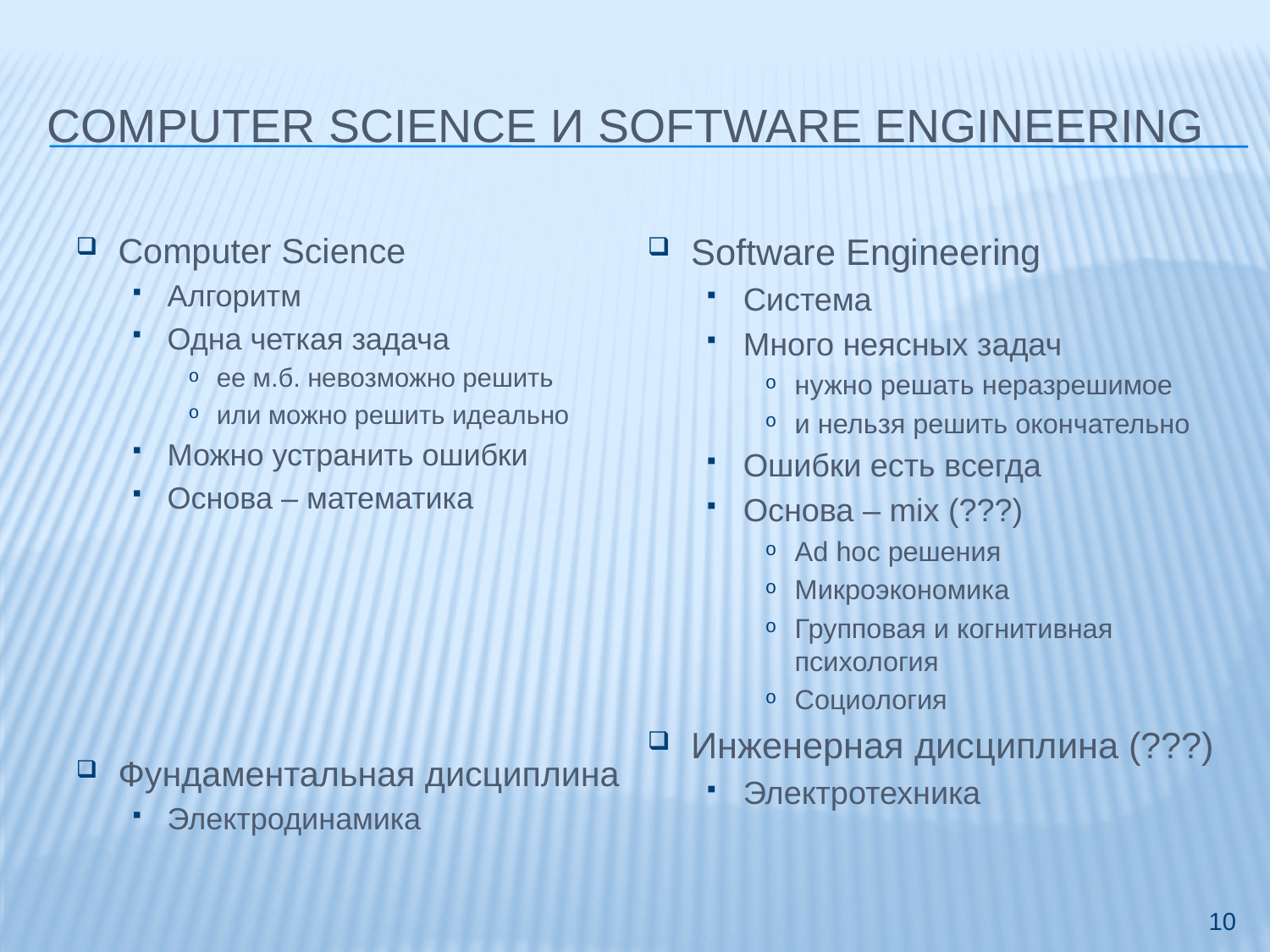

# Computer Science и Software Engineering
Computer Science
Алгоритм
Одна четкая задача
ее м.б. невозможно решить
или можно решить идеально
Можно устранить ошибки
Основа – математика

Фундаментальная дисциплина
Электродинамика

Software Engineering
Система
Много неясных задач
нужно решать неразрешимое
и нельзя решить окончательно
Ошибки есть всегда
Основа – mix (???)
Ad hoc решения
Микроэкономика
Групповая и когнитивная психология
Социология
Инженерная дисциплина (???)
Электротехника
10